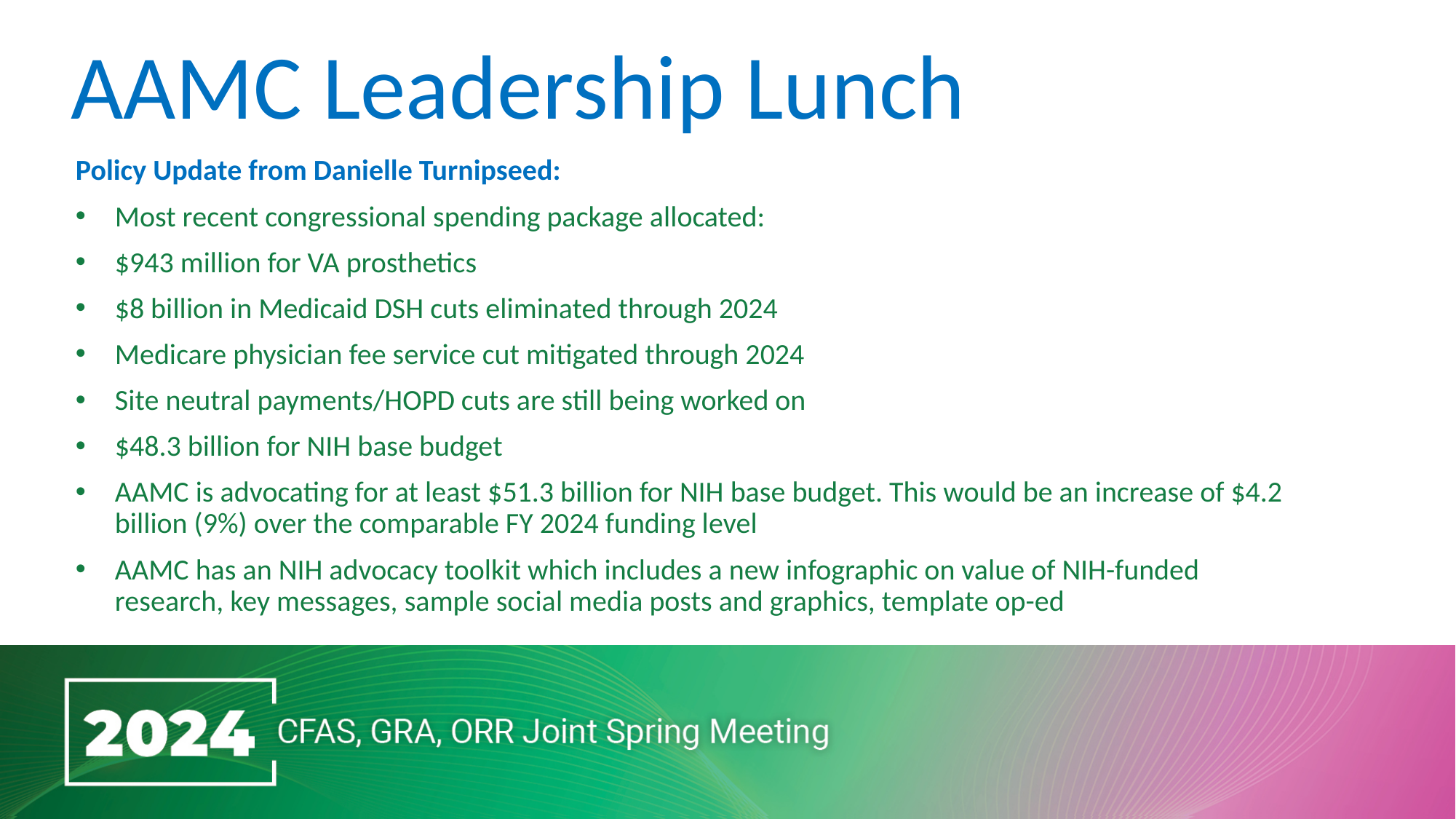

# AAMC Leadership Lunch
Policy Update from Danielle Turnipseed:
Most recent congressional spending package allocated:
$943 million for VA prosthetics
$8 billion in Medicaid DSH cuts eliminated through 2024
Medicare physician fee service cut mitigated through 2024
Site neutral payments/HOPD cuts are still being worked on
$48.3 billion for NIH base budget
AAMC is advocating for at least $51.3 billion for NIH base budget. This would be an increase of $4.2 billion (9%) over the comparable FY 2024 funding level
AAMC has an NIH advocacy toolkit which includes a new infographic on value of NIH-funded research, key messages, sample social media posts and graphics, template op-ed